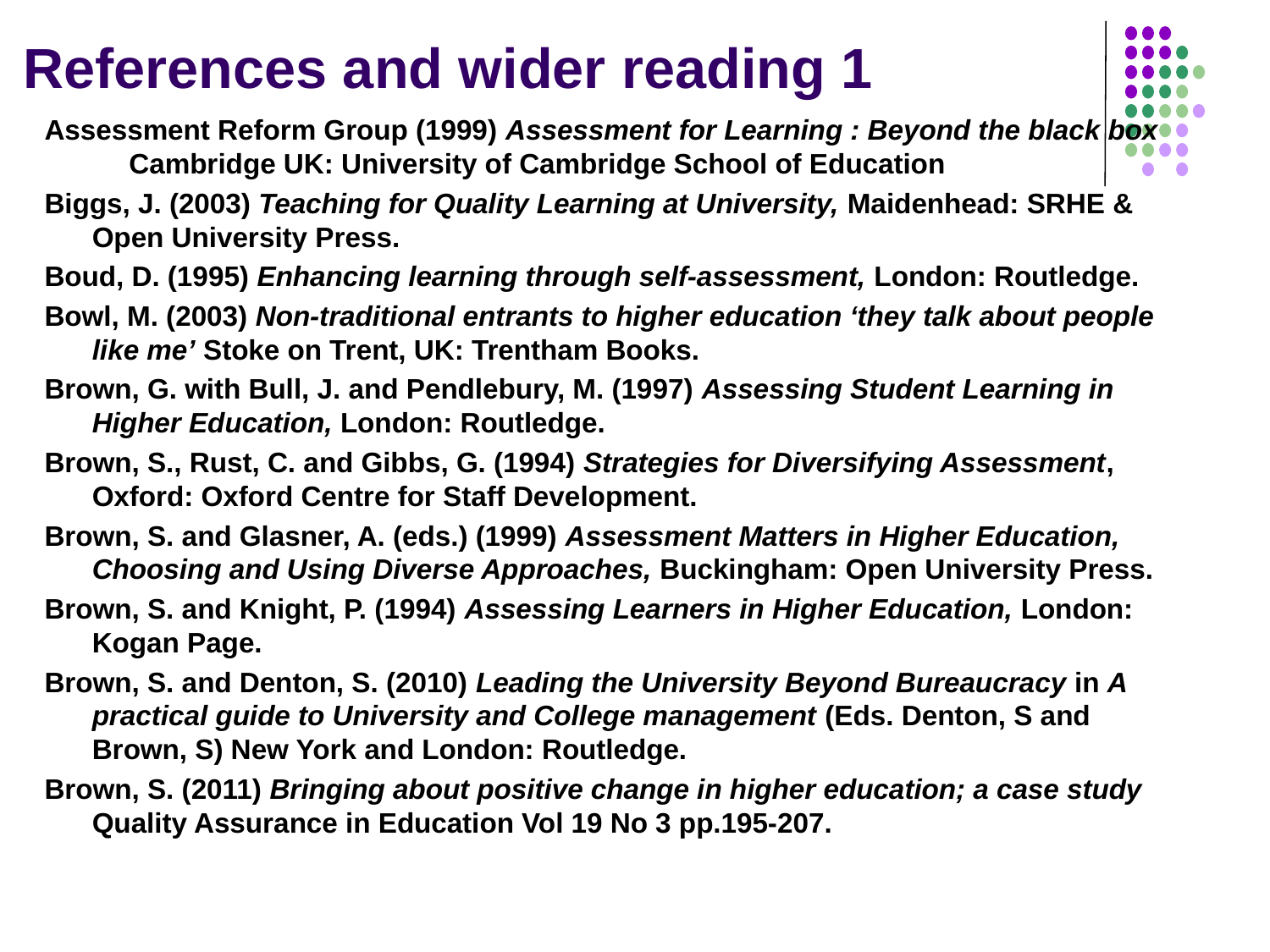

# References and wider reading 1
Assessment Reform Group (1999) Assessment for Learning : Beyond the black box Cambridge UK: University of Cambridge School of Education
Biggs, J. (2003) Teaching for Quality Learning at University, Maidenhead: SRHE & Open University Press.
Boud, D. (1995) Enhancing learning through self-assessment, London: Routledge.
Bowl, M. (2003) Non-traditional entrants to higher education ‘they talk about people like me’ Stoke on Trent, UK: Trentham Books.
Brown, G. with Bull, J. and Pendlebury, M. (1997) Assessing Student Learning in Higher Education, London: Routledge.
Brown, S., Rust, C. and Gibbs, G. (1994) Strategies for Diversifying Assessment, Oxford: Oxford Centre for Staff Development.
Brown, S. and Glasner, A. (eds.) (1999) Assessment Matters in Higher Education, Choosing and Using Diverse Approaches, Buckingham: Open University Press.
Brown, S. and Knight, P. (1994) Assessing Learners in Higher Education, London: Kogan Page.
Brown, S. and Denton, S. (2010) Leading the University Beyond Bureaucracy in A practical guide to University and College management (Eds. Denton, S and Brown, S) New York and London: Routledge.
Brown, S. (2011) Bringing about positive change in higher education; a case study Quality Assurance in Education Vol 19 No 3 pp.195-207.